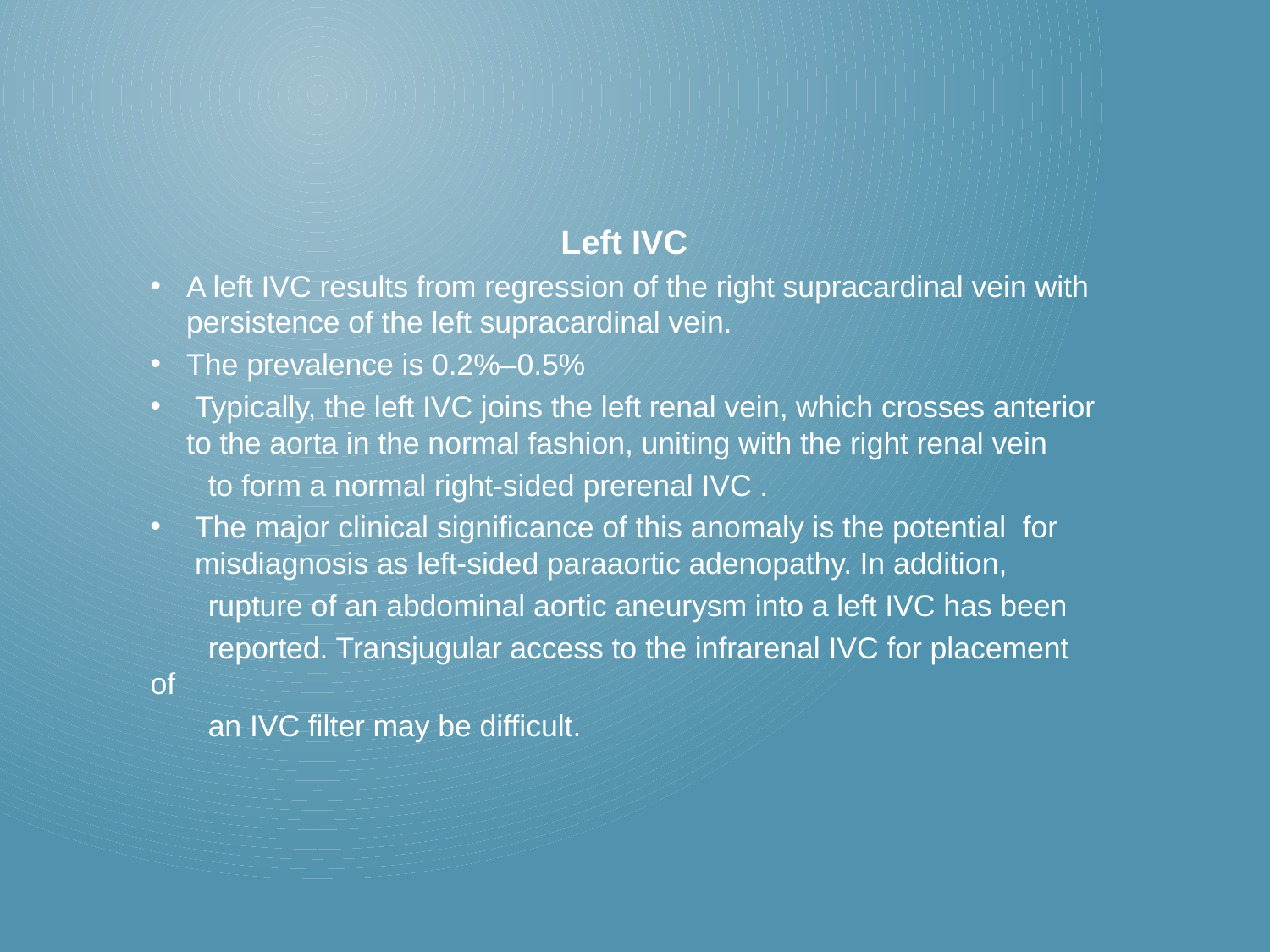

Left IVC
A left IVC results from regression of the right supracardinal vein with persistence of the left supracardinal vein.
The prevalence is 0.2%–0.5%
 Typically, the left IVC joins the left renal vein, which crosses anterior to the aorta in the normal fashion, uniting with the right renal vein
       to form a normal right-sided prerenal IVC .
 The major clinical significance of this anomaly is the potential  for      misdiagnosis as left-sided paraaortic adenopathy. In addition,
       rupture of an abdominal aortic aneurysm into a left IVC has been
       reported. Transjugular access to the infrarenal IVC for placement of
       an IVC filter may be difficult.